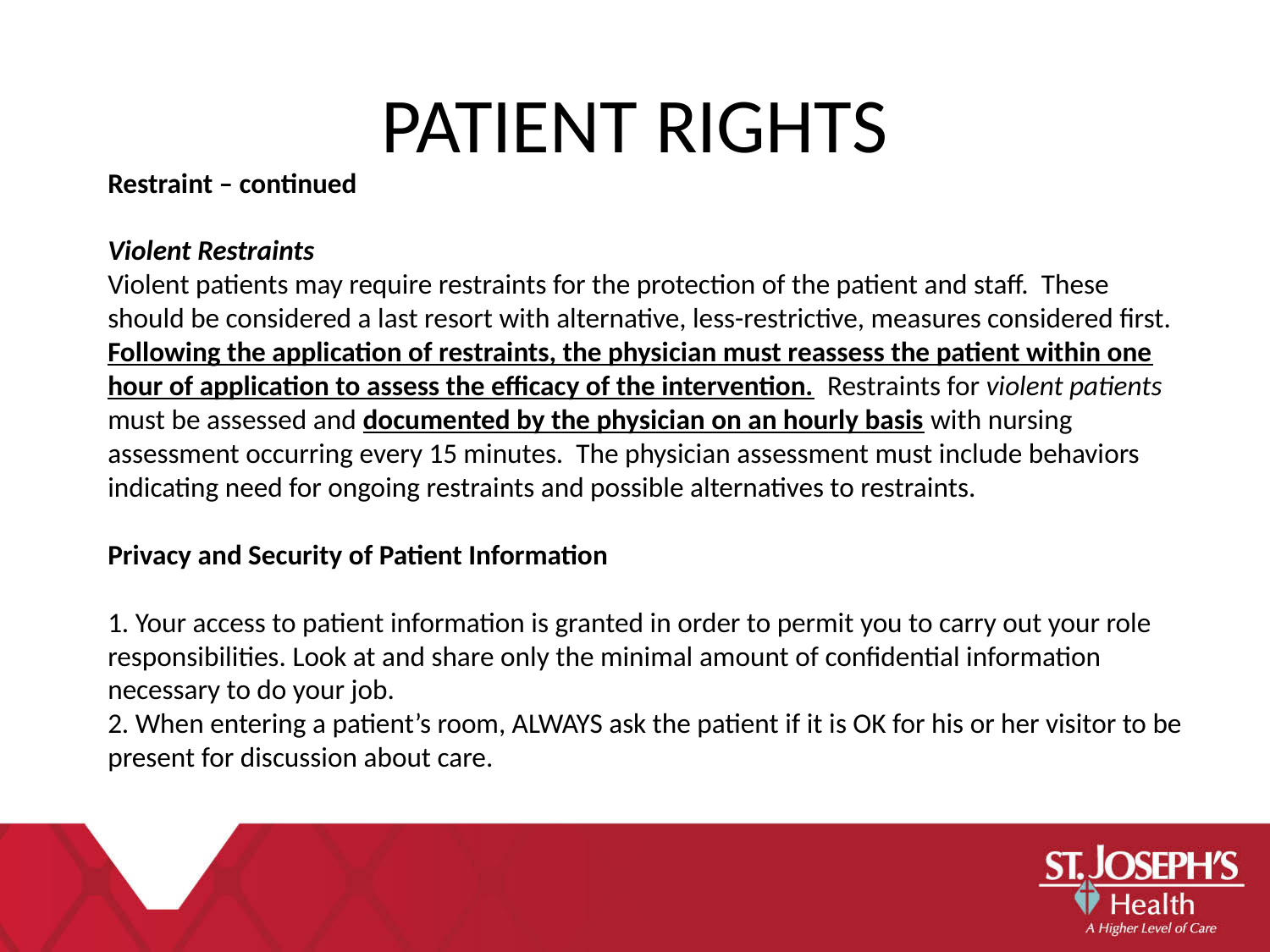

PATIENT RIGHTS
Restraint – continued

Violent Restraints
Violent patients may require restraints for the protection of the patient and staff.  These should be considered a last resort with alternative, less-restrictive, measures considered first.  Following the application of restraints, the physician must reassess the patient within one hour of application to assess the efficacy of the intervention.  Restraints for violent patients must be assessed and documented by the physician on an hourly basis with nursing assessment occurring every 15 minutes.  The physician assessment must include behaviors indicating need for ongoing restraints and possible alternatives to restraints.

Privacy and Security of Patient Information

1. Your access to patient information is granted in order to permit you to carry out your role responsibilities. Look at and share only the minimal amount of confidential information necessary to do your job.
2. When entering a patient’s room, ALWAYS ask the patient if it is OK for his or her visitor to be present for discussion about care.